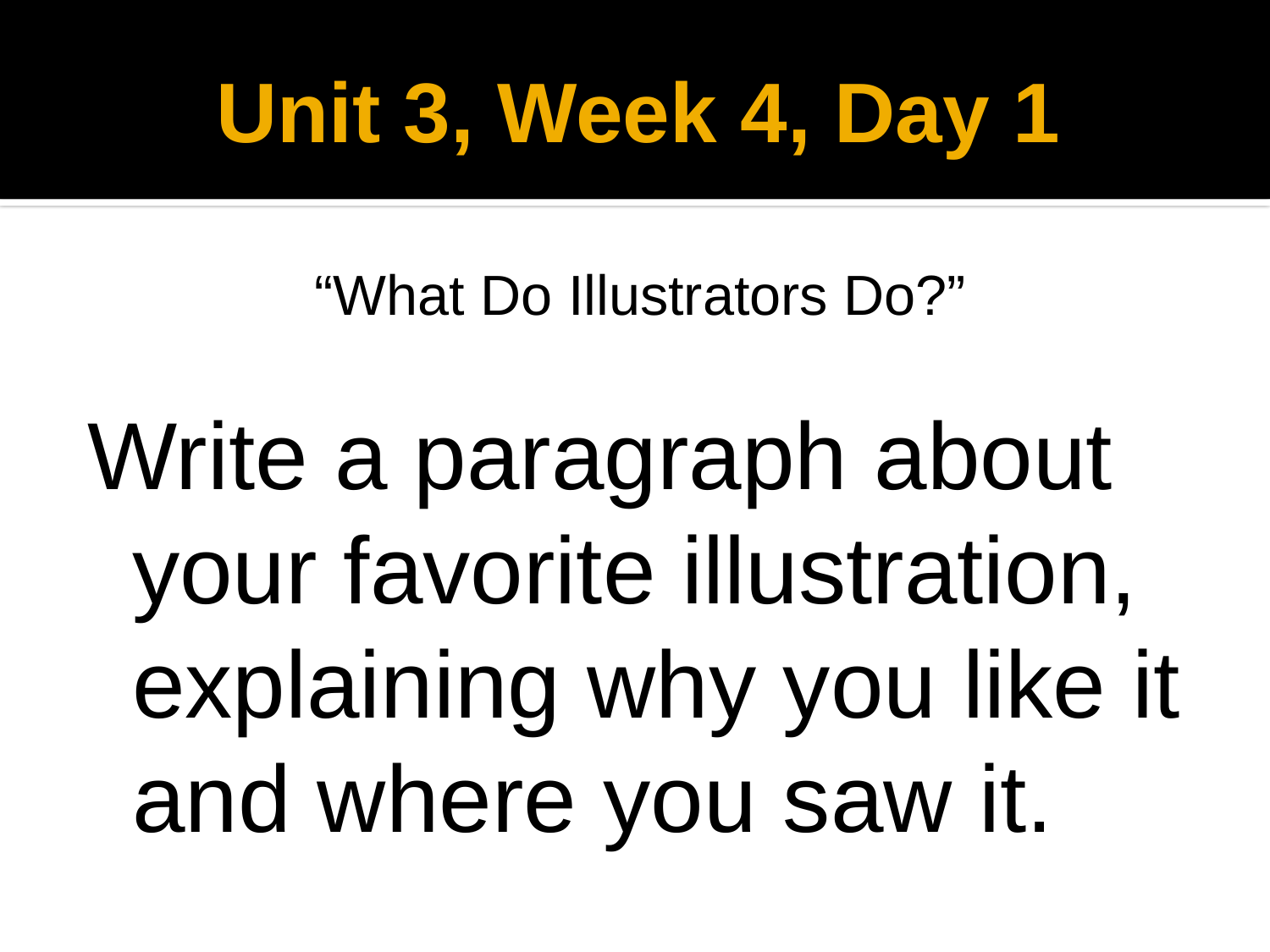

# Unit 3, Week 4, Day 1
“What Do Illustrators Do?”

Write a paragraph about your favorite illustration, explaining why you like it and where you saw it.